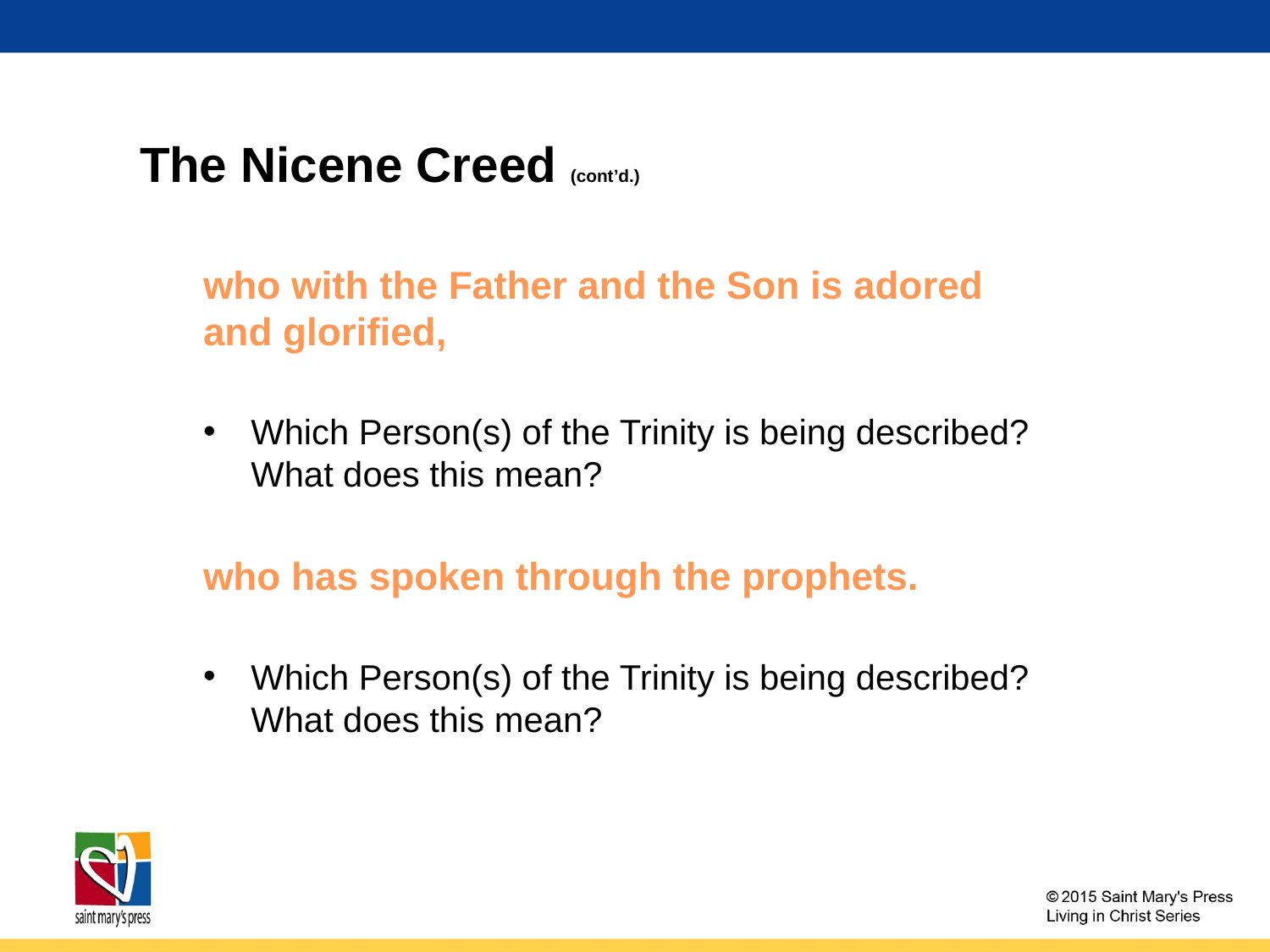

The Nicene Creed (cont’d.)

who with the Father and the Son is adored and glorified,

Which Person(s) of the Trinity is being described? What does this mean?

who has spoken through the prophets.

Which Person(s) of the Trinity is being described? What does this mean?